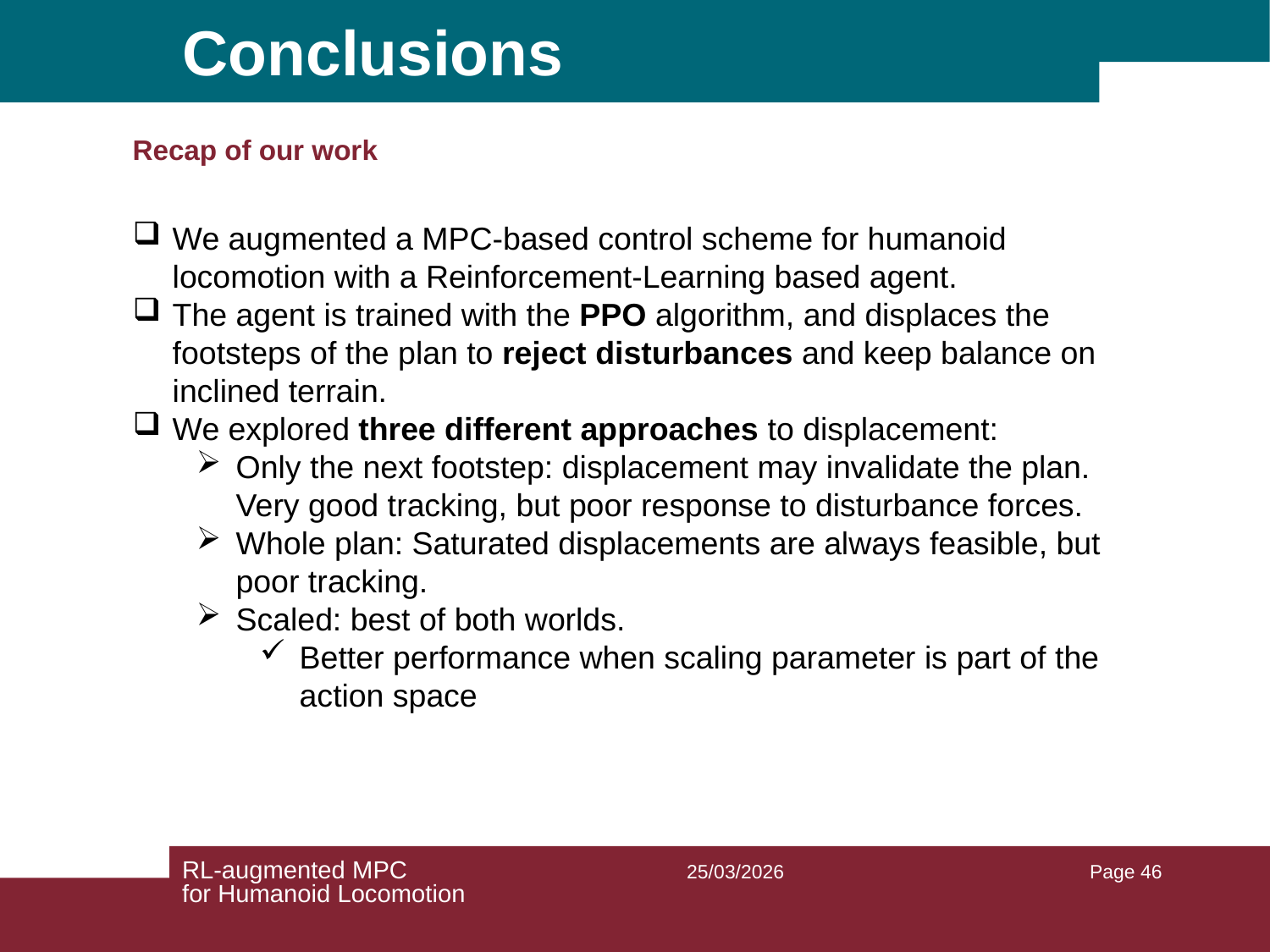

# Conclusions

Recap of our work
Trade
We augmented a MPC-based control scheme for humanoid locomotion with a Reinforcement-Learning based agent.
The agent is trained with the PPO algorithm, and displaces the footsteps of the plan to reject disturbances and keep balance on inclined terrain.
We explored three different approaches to displacement:
Only the next footstep: displacement may invalidate the plan. Very good tracking, but poor response to disturbance forces.
Whole plan: Saturated displacements are always feasible, but poor tracking.
Scaled: best of both worlds.
Better performance when scaling parameter is part of the action space
RL-augmented MPC
for Humanoid Locomotion
25/03/2026
Page 46